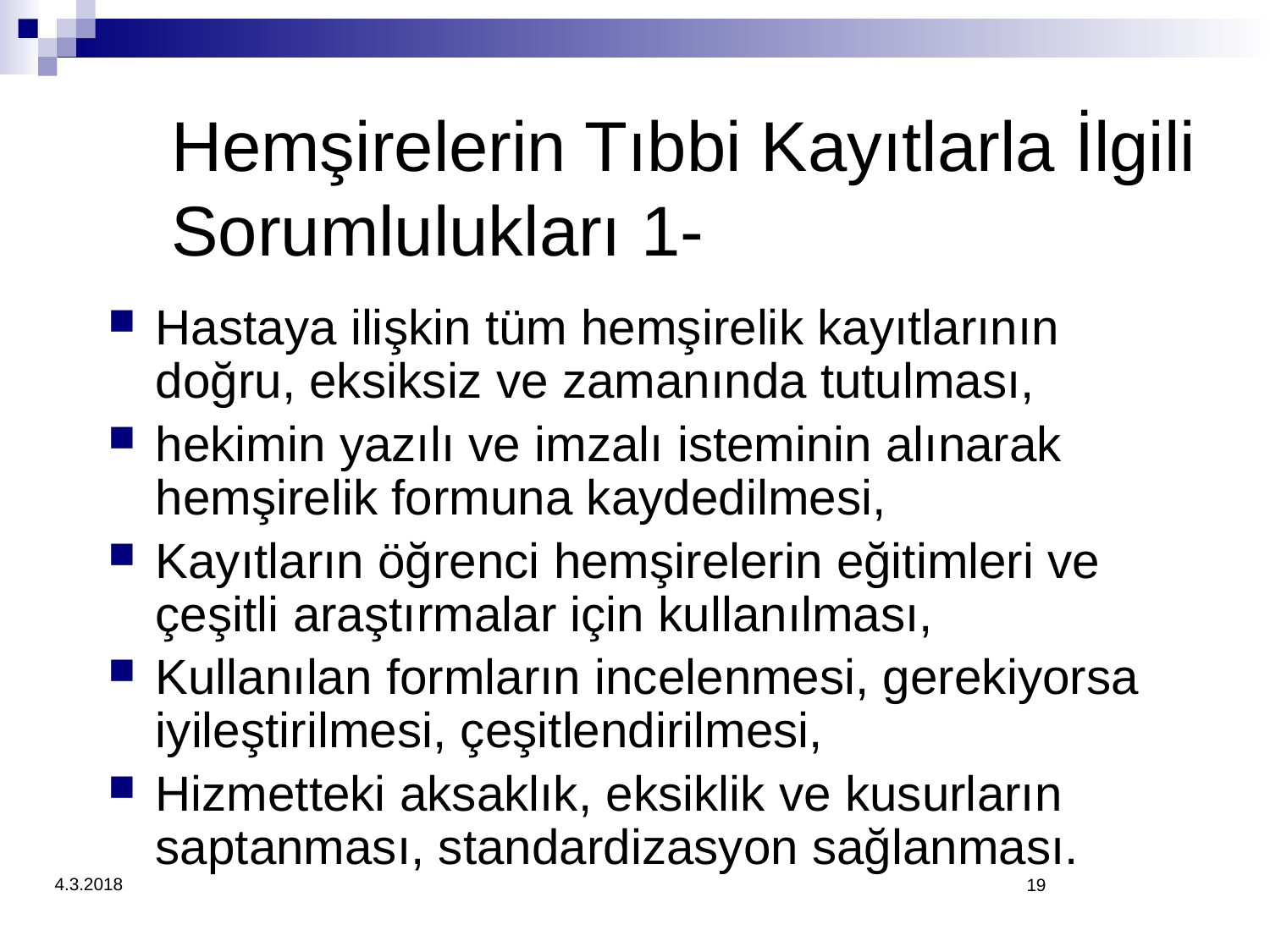

Hemşirelerin Tıbbi Kayıtlarla İlgili Sorumlulukları 1-
Hastaya ilişkin tüm hemşirelik kayıtlarının doğru, eksiksiz ve zamanında tutulması,
hekimin yazılı ve imzalı isteminin alınarak hemşirelik formuna kaydedilmesi,
Kayıtların öğrenci hemşirelerin eğitimleri ve çeşitli araştırmalar için kullanılması,
Kullanılan formların incelenmesi, gerekiyorsa iyileştirilmesi, çeşitlendirilmesi,
Hizmetteki aksaklık, eksiklik ve kusurların saptanması, standardizasyon sağlanması.

4.3.2018
19